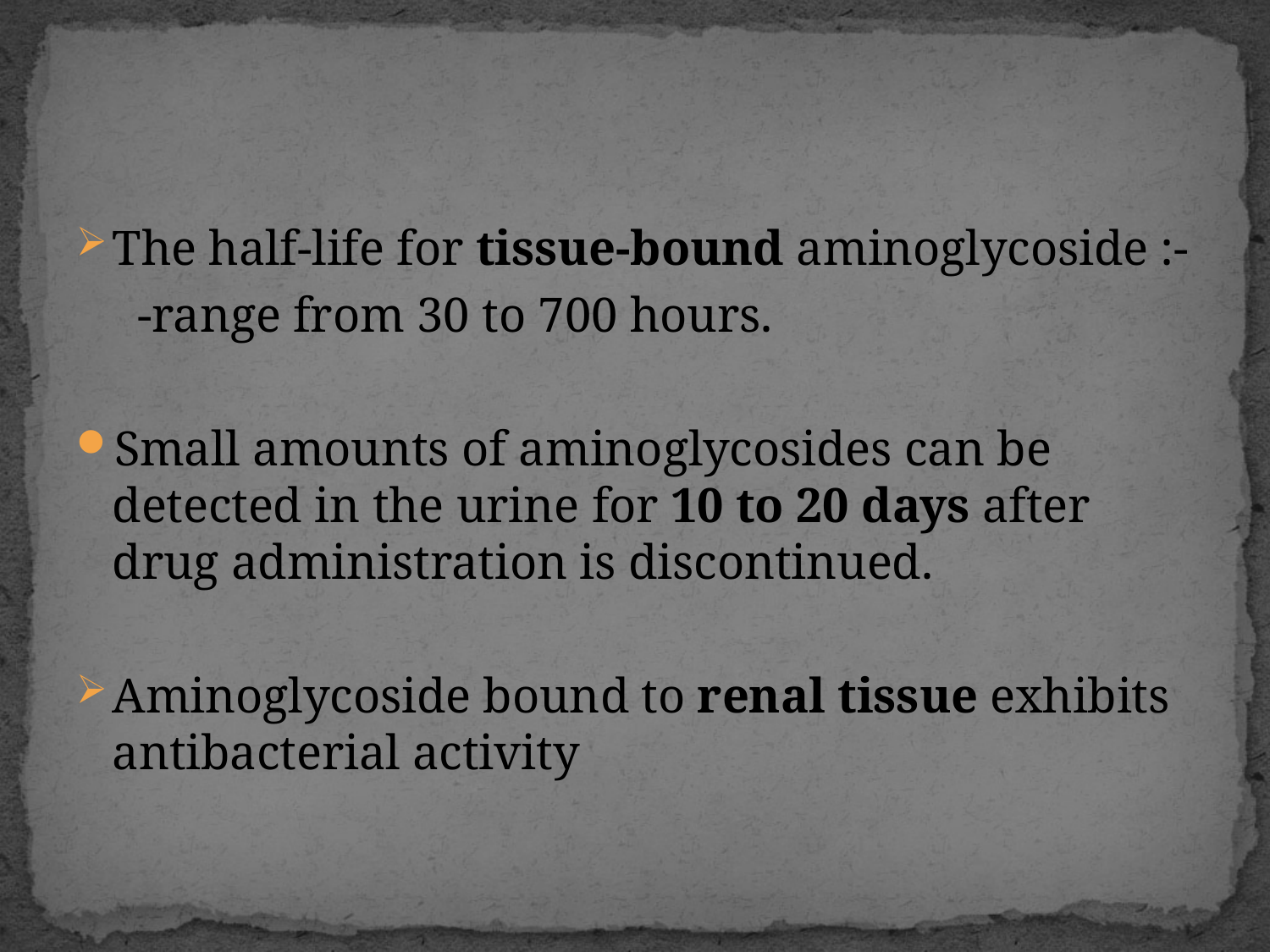

#
The half-life for tissue-bound aminoglycoside :-
     -range from 30 to 700 hours.

Small amounts of aminoglycosides can be detected in the urine for 10 to 20 days after drug administration is discontinued.

Aminoglycoside bound to renal tissue exhibits antibacterial activity